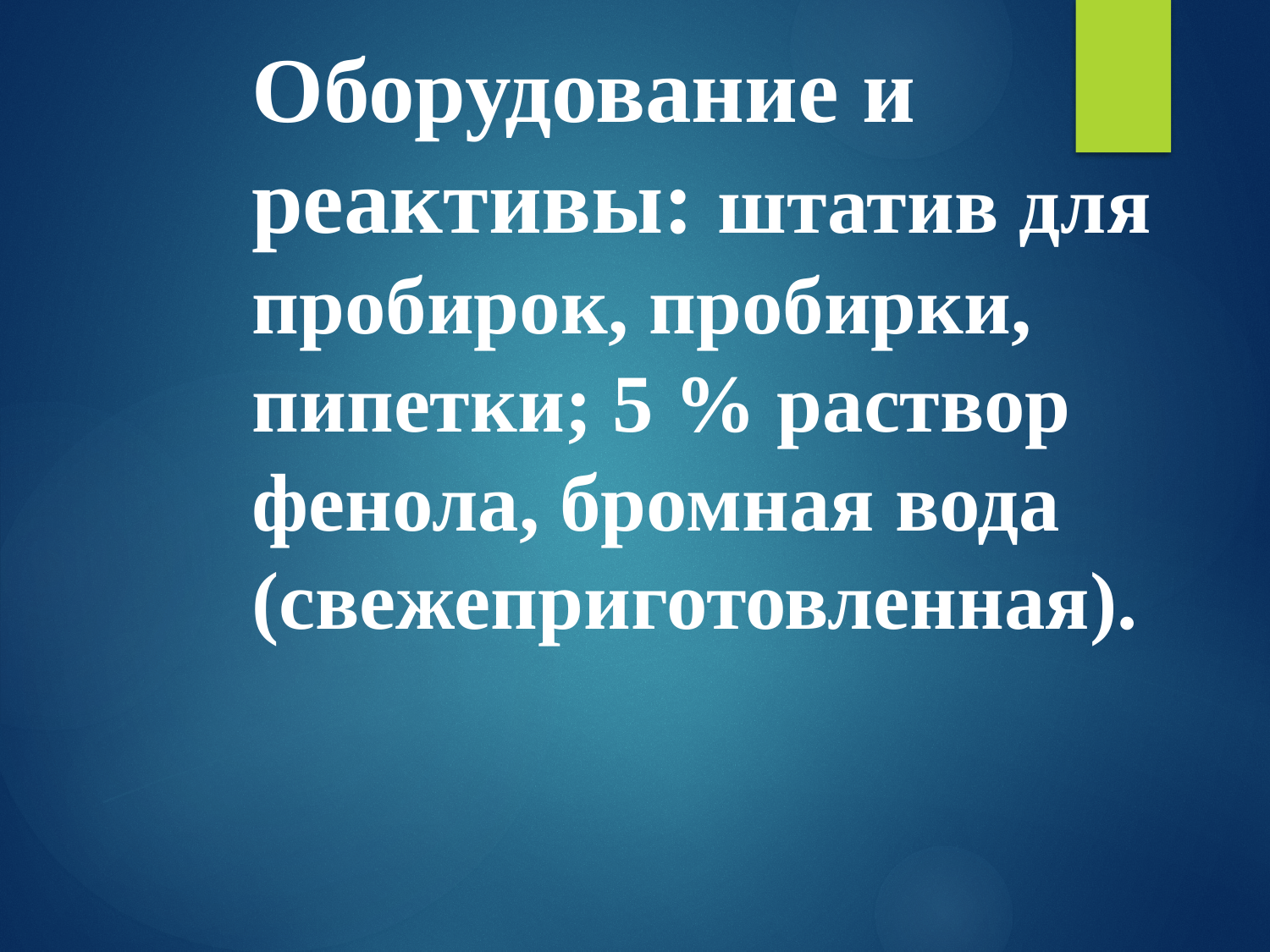

Оборудование и реактивы: штатив для пробирок, пробирки, пипетки; 5 % раствор фенола, бромная вода (свежеприготовленная).